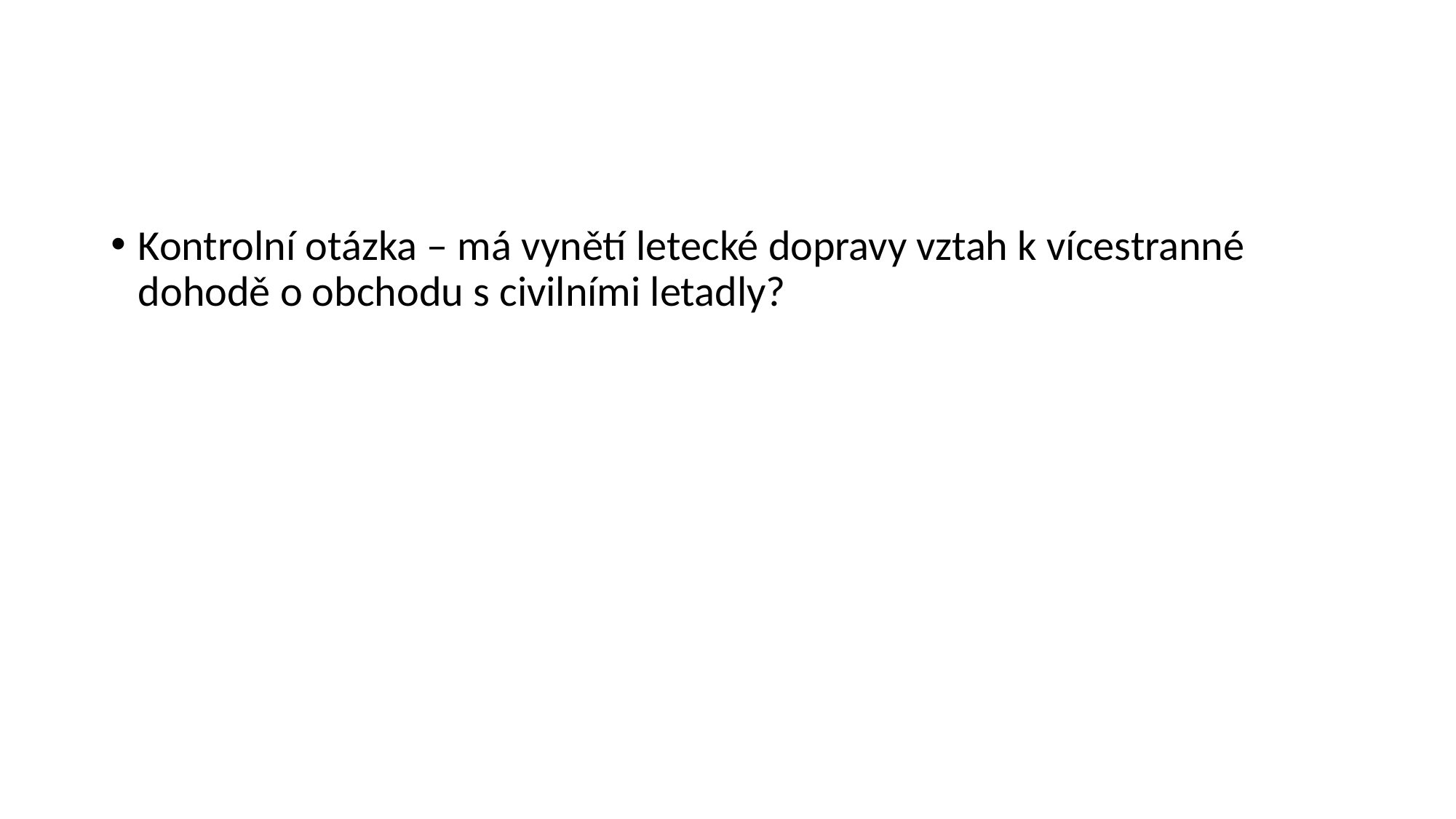

#
Kontrolní otázka – má vynětí letecké dopravy vztah k vícestranné dohodě o obchodu s civilními letadly?